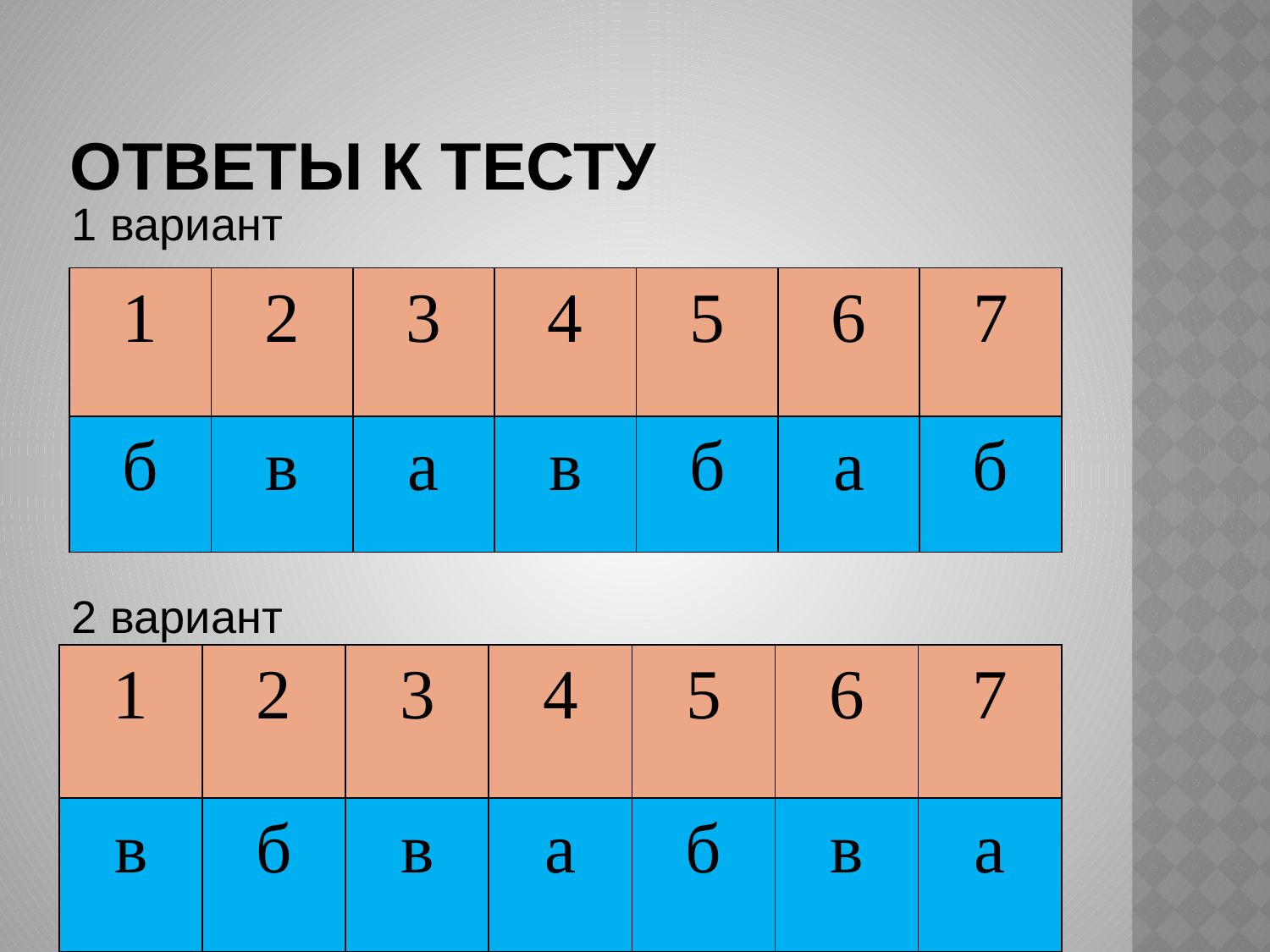

# Ответы к тесту
1 вариант

2 вариант
| 1 | 2 | 3 | 4 | 5 | 6 | 7 |
| --- | --- | --- | --- | --- | --- | --- |
| б | в | а | в | б | а | б |
| 1 | 2 | 3 | 4 | 5 | 6 | 7 |
| --- | --- | --- | --- | --- | --- | --- |
| в | б | в | а | б | в | а |